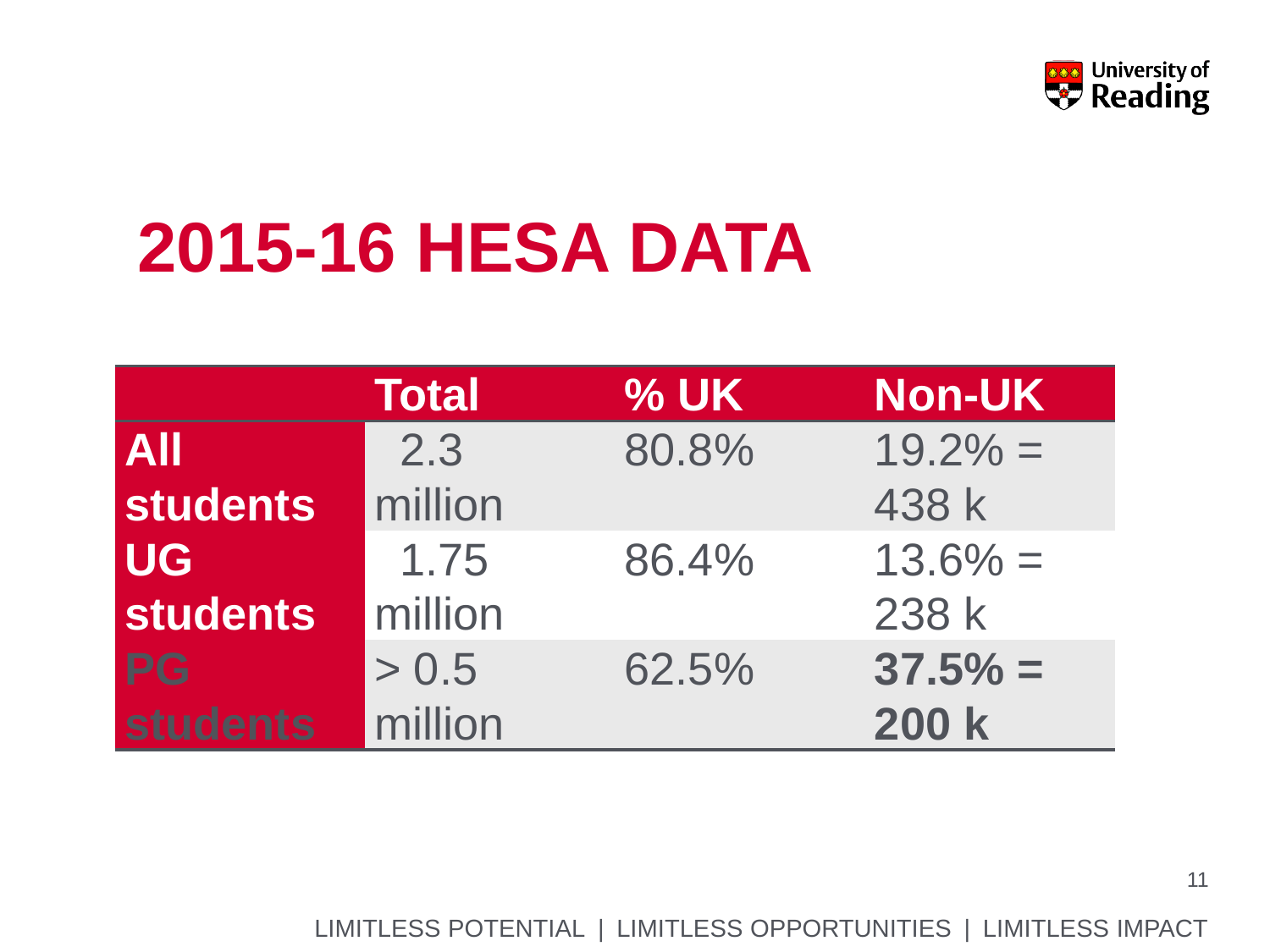

# 2015-16 Hesa data
|  | Total | % UK | Non-UK |
| --- | --- | --- | --- |
| All students | 2.3 million | 80.8% | 19.2% = 438 k |
| UG students | 1.75 million | 86.4% | 13.6% = 238 k |
| PG students | > 0.5 million | 62.5% | 37.5% = 200 k |
11